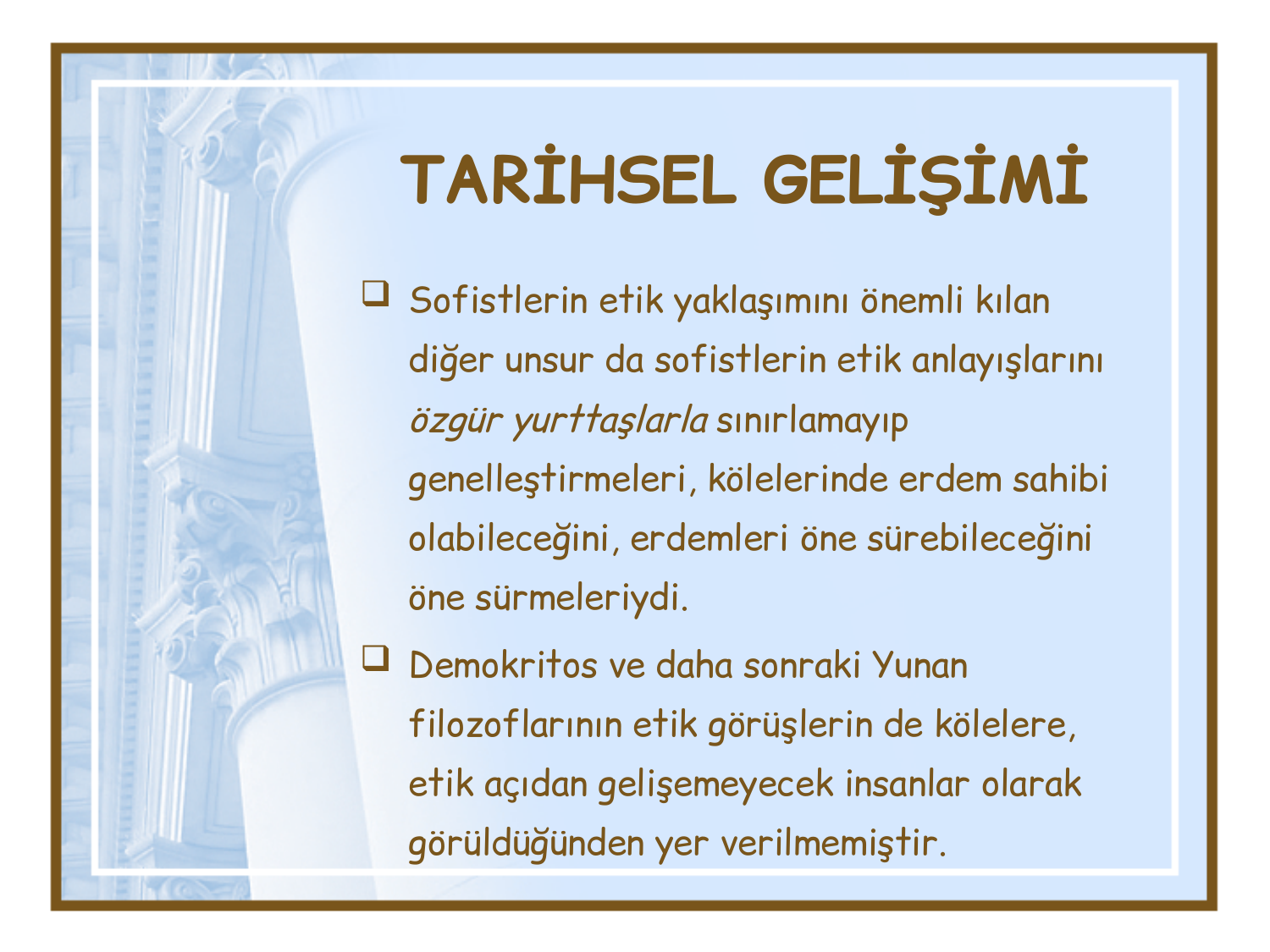

# TARİHSEL GELİŞİMİ
Sofistlerin etik yaklaşımını önemli kılan diğer unsur da sofistlerin etik anlayışlarını özgür yurttaşlarla sınırlamayıp genelleştirmeleri, kölelerinde erdem sahibi olabileceğini, erdemleri öne sürebileceğini öne sürmeleriydi.
Demokritos ve daha sonraki Yunan filozoflarının etik görüşlerin de kölelere, etik açıdan gelişemeyecek insanlar olarak görüldüğünden yer verilmemiştir.